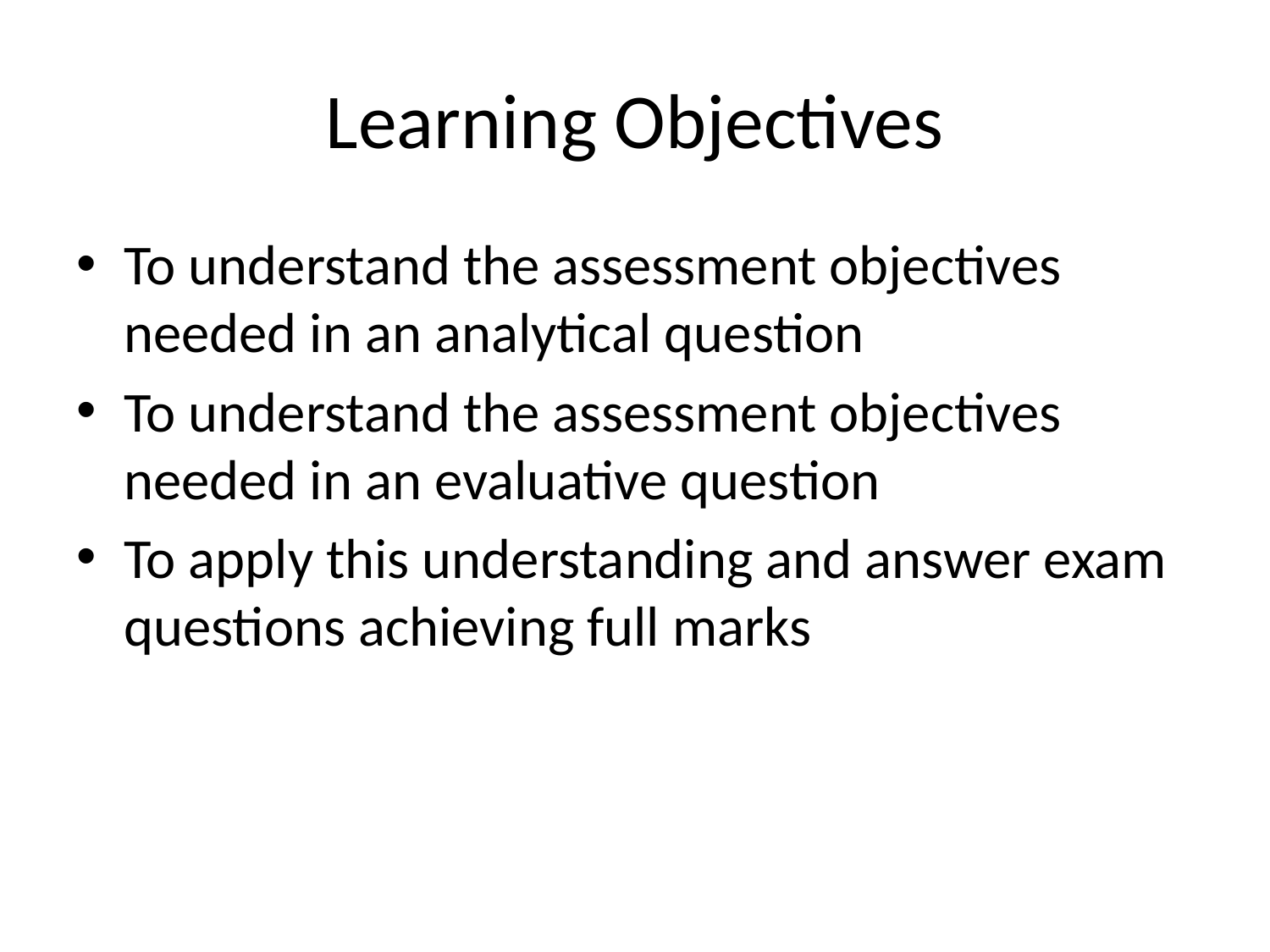

# Learning Objectives
To understand the assessment objectives needed in an analytical question
To understand the assessment objectives needed in an evaluative question
To apply this understanding and answer exam questions achieving full marks